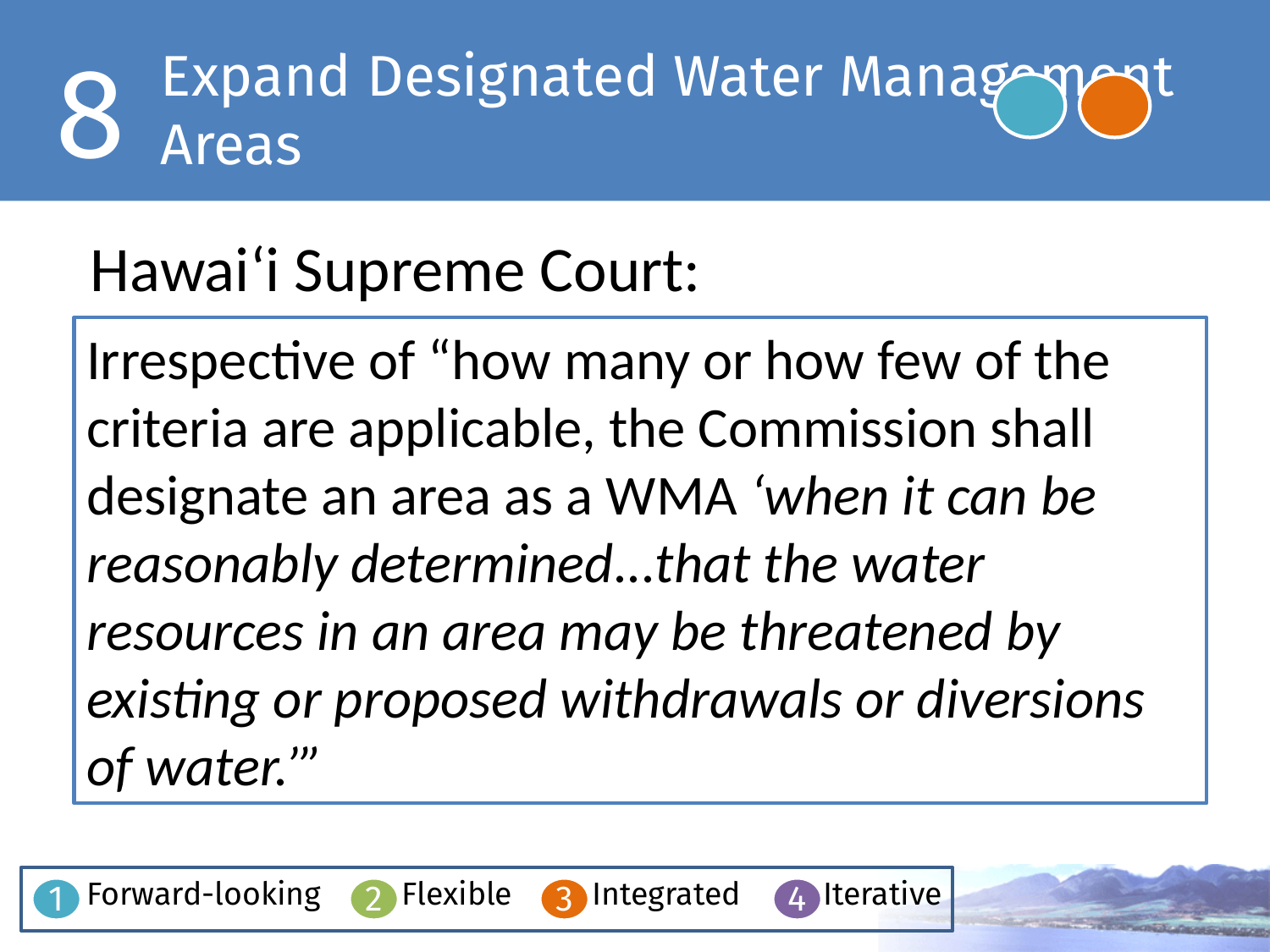

8
# Expand Designated Water Management Areas

Hawai‘i Supreme Court:
Irrespective of “how many or how few of the criteria are applicable, the Commission shall designate an area as a WMA ‘when it can be reasonably determined...that the water resources in an area may be threatened by existing or proposed withdrawals or diversions of water.’”

Forward-looking
 Flexible
 Integrated
  Iterative

1

2

3

4